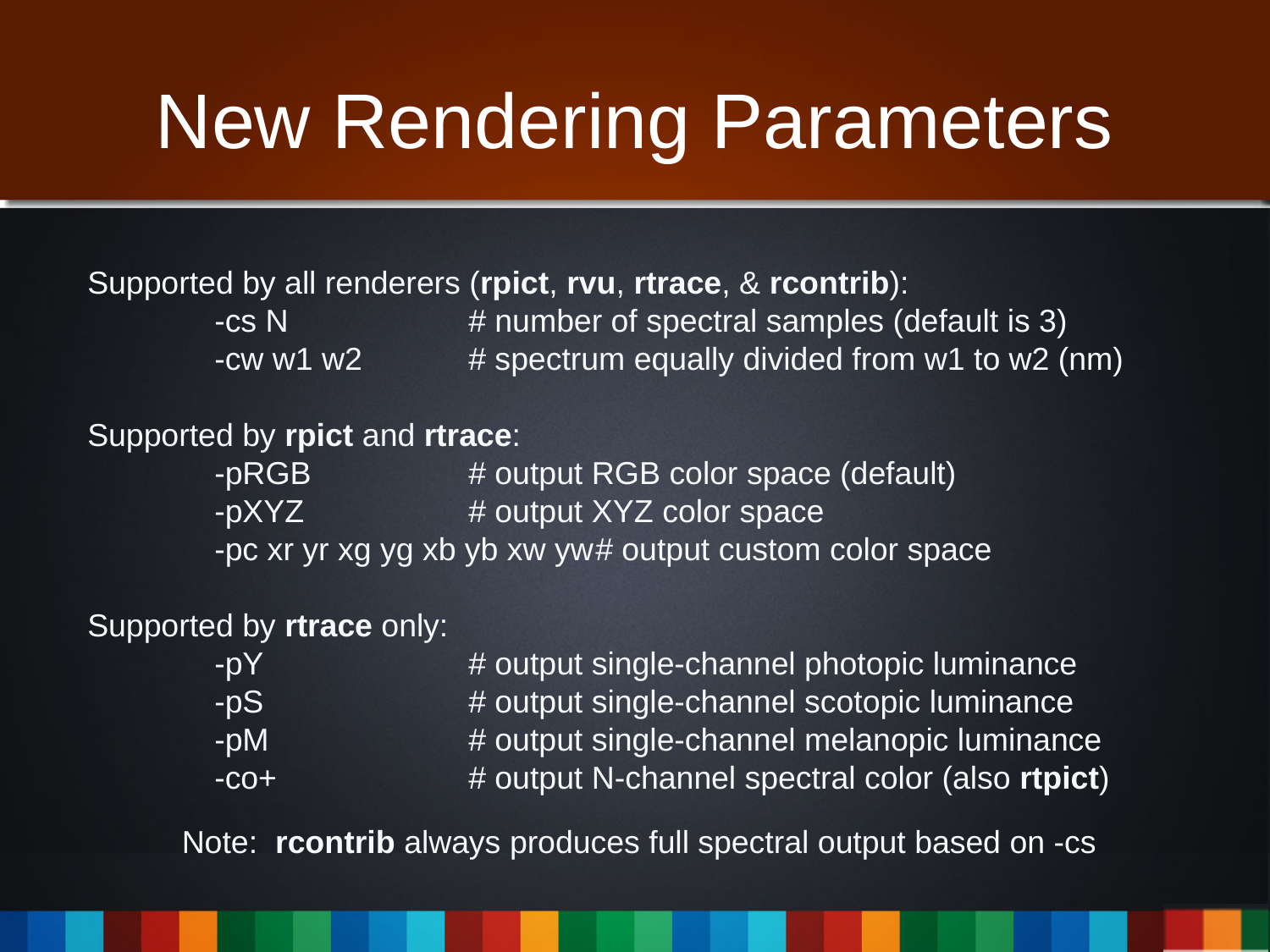

# New Rendering Parameters
Supported by all renderers (rpict, rvu, rtrace, & rcontrib):
	-cs N		# number of spectral samples (default is 3)
	-cw w1 w2	# spectrum equally divided from w1 to w2 (nm)

Supported by rpict and rtrace:
	-pRGB		# output RGB color space (default)
	-pXYZ		# output XYZ color space
	-pc xr yr xg yg xb yb xw yw	# output custom color space

Supported by rtrace only:
	-pY		# output single-channel photopic luminance
	-pS		# output single-channel scotopic luminance
	-pM		# output single-channel melanopic luminance
	-co+		# output N-channel spectral color (also rtpict)
Note:  rcontrib always produces full spectral output based on -cs